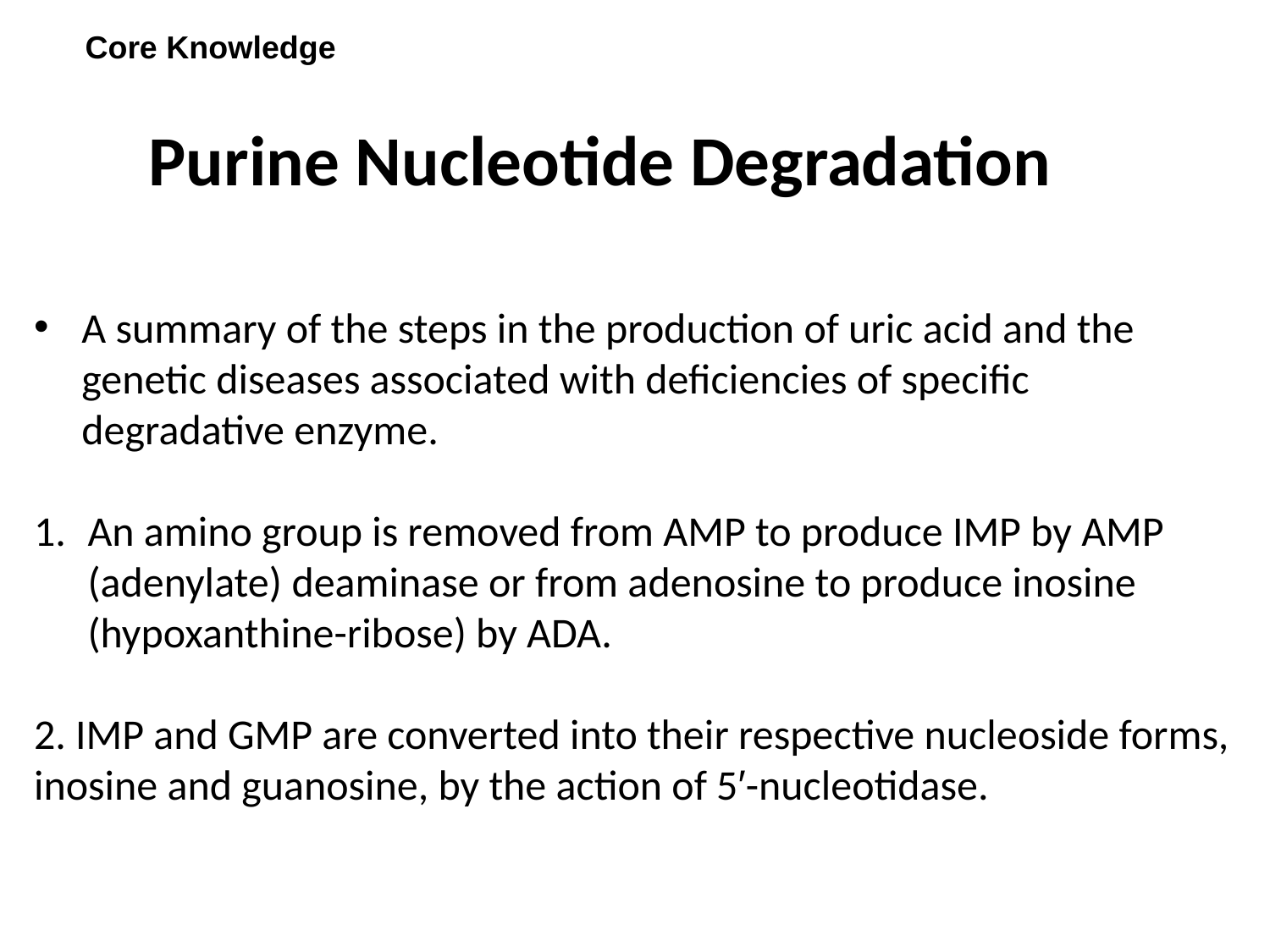

Core Knowledge
Purine Nucleotide Degradation

A summary of the steps in the production of uric acid and the genetic diseases associated with deficiencies of specific degradative enzyme.

An amino group is removed from AMP to produce IMP by AMP (adenylate) deaminase or from adenosine to produce inosine (hypoxanthine-ribose) by ADA.

2. IMP and GMP are converted into their respective nucleoside forms, inosine and guanosine, by the action of 5′-nucleotidase.